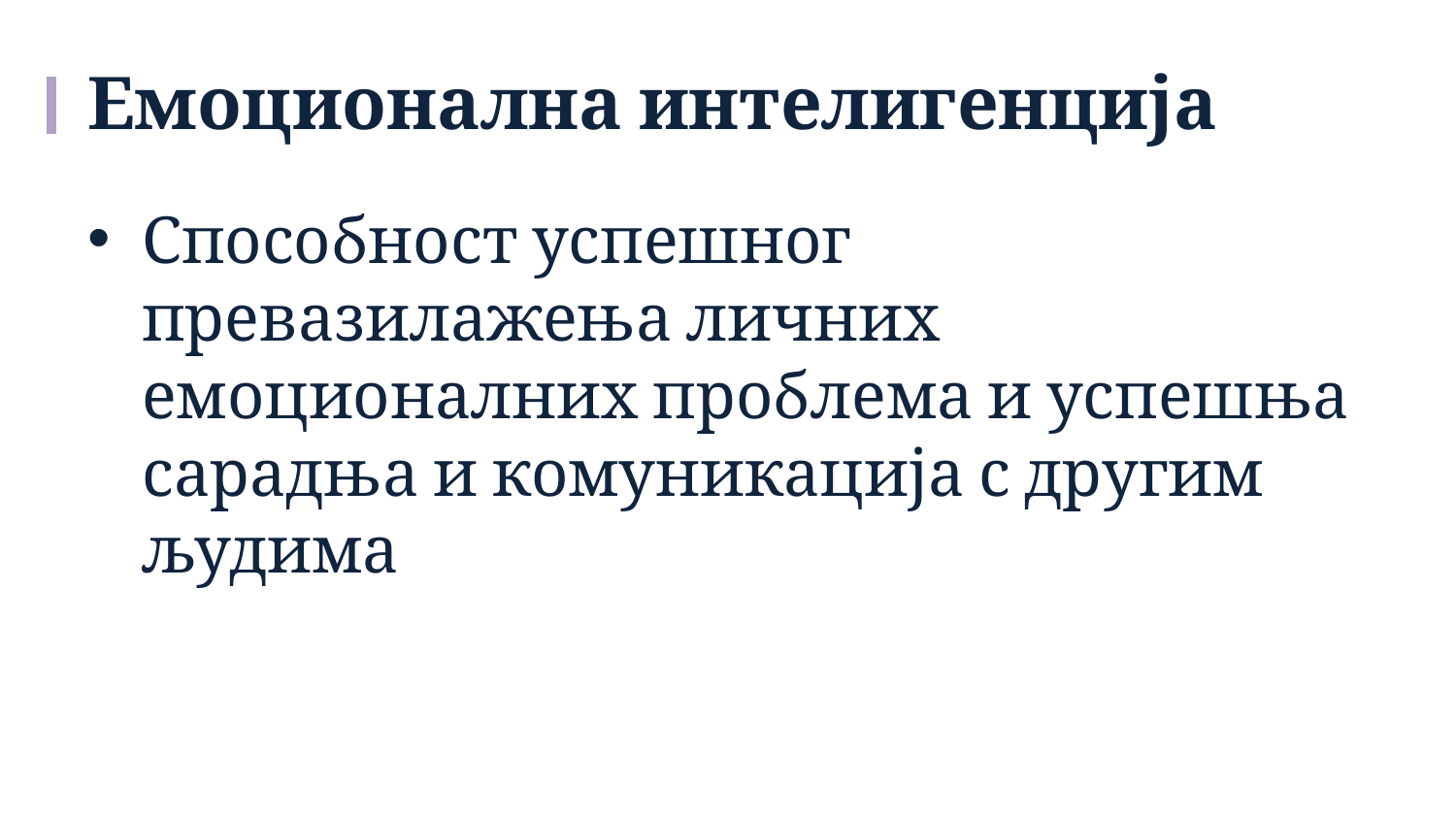

# Емоционална интелигенција
Способност успешног превазилажења личних емоционалних проблема и успешња сарадња и комуникација с другим људима